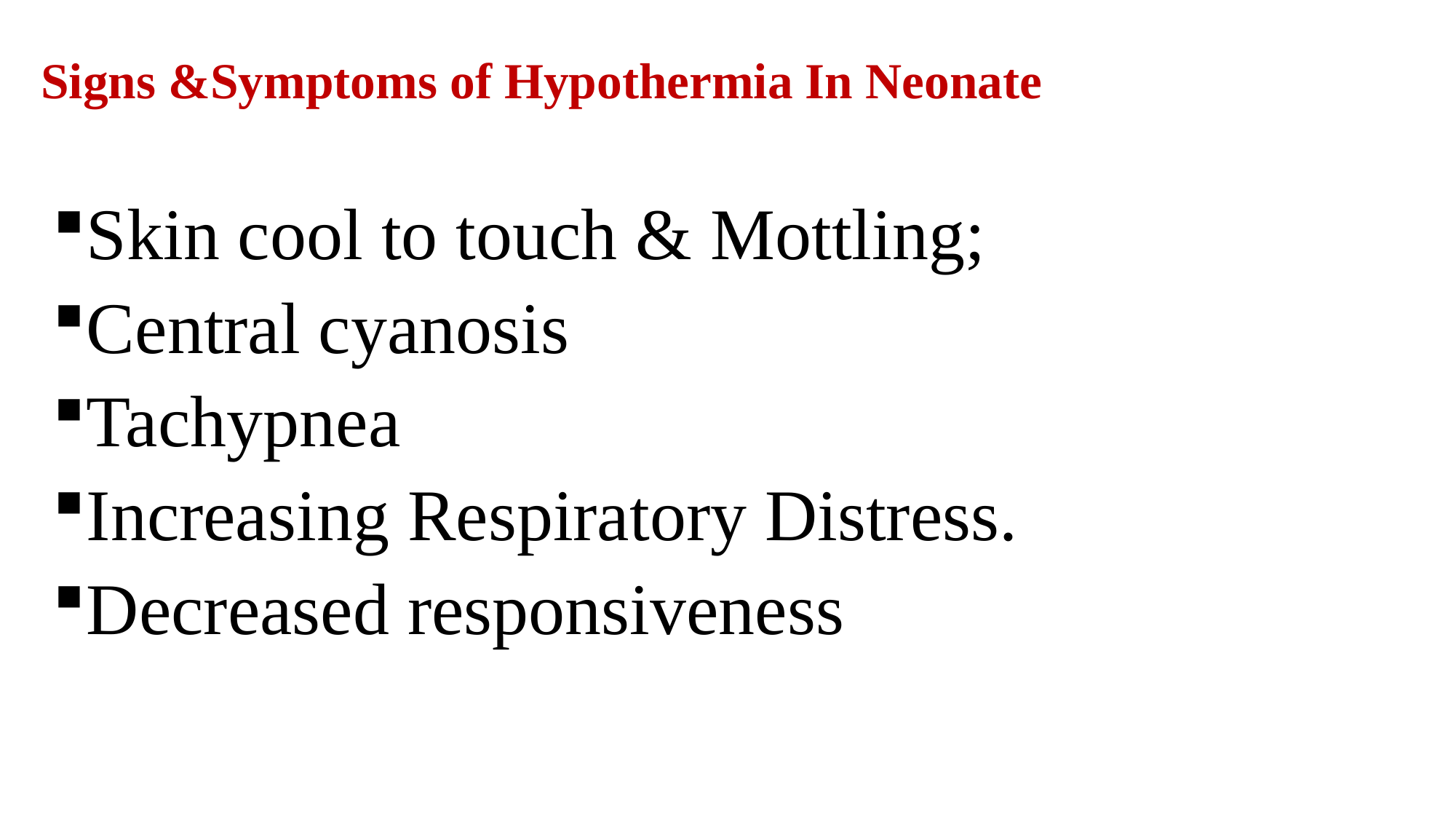

# Signs &Symptoms of Hypothermia In Neonate
Skin cool to touch & Mottling;
Central cyanosis
Tachypnea
Increasing Respiratory Distress.
Decreased responsiveness